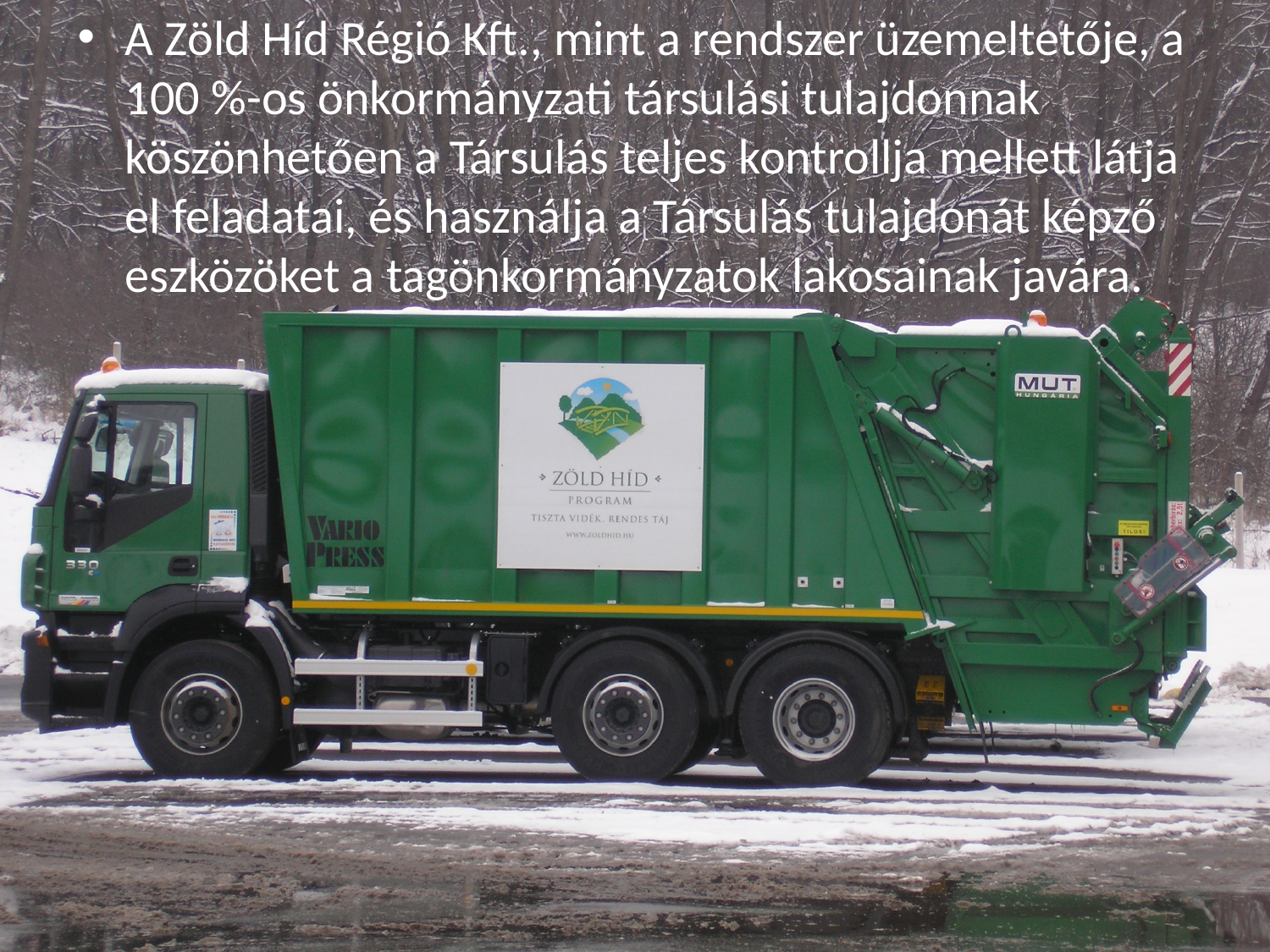

A Zöld Híd Régió Kft., mint a rendszer üzemeltetője, a 100 %-os önkormányzati társulási tulajdonnak köszönhetően a Társulás teljes kontrollja mellett látja el feladatai, és használja a Társulás tulajdonát képző eszközöket a tagönkormányzatok lakosainak javára.